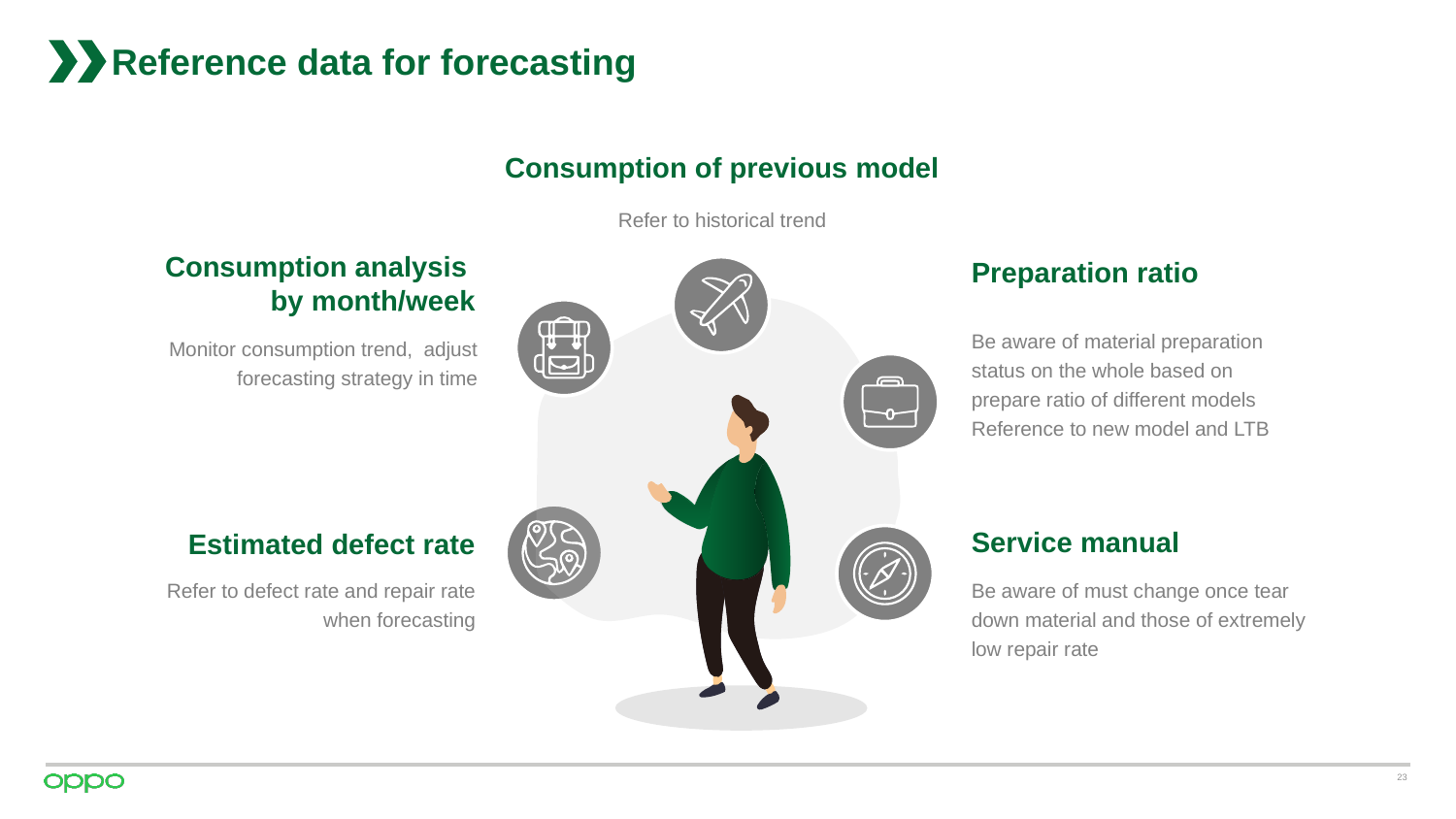

Reference data for forecasting

Consumption of previous model
Refer to historical trend
Consumption analysis
by month/week
Preparation ratio

Be aware of material preparation status on the whole based on prepare ratio of different models
Reference to new model and LTB
Monitor consumption trend,  adjust forecasting strategy in time

Estimated defect rate
Service manual
Refer to defect rate and repair rate when forecasting
Be aware of must change once tear down material and those of extremely low repair rate